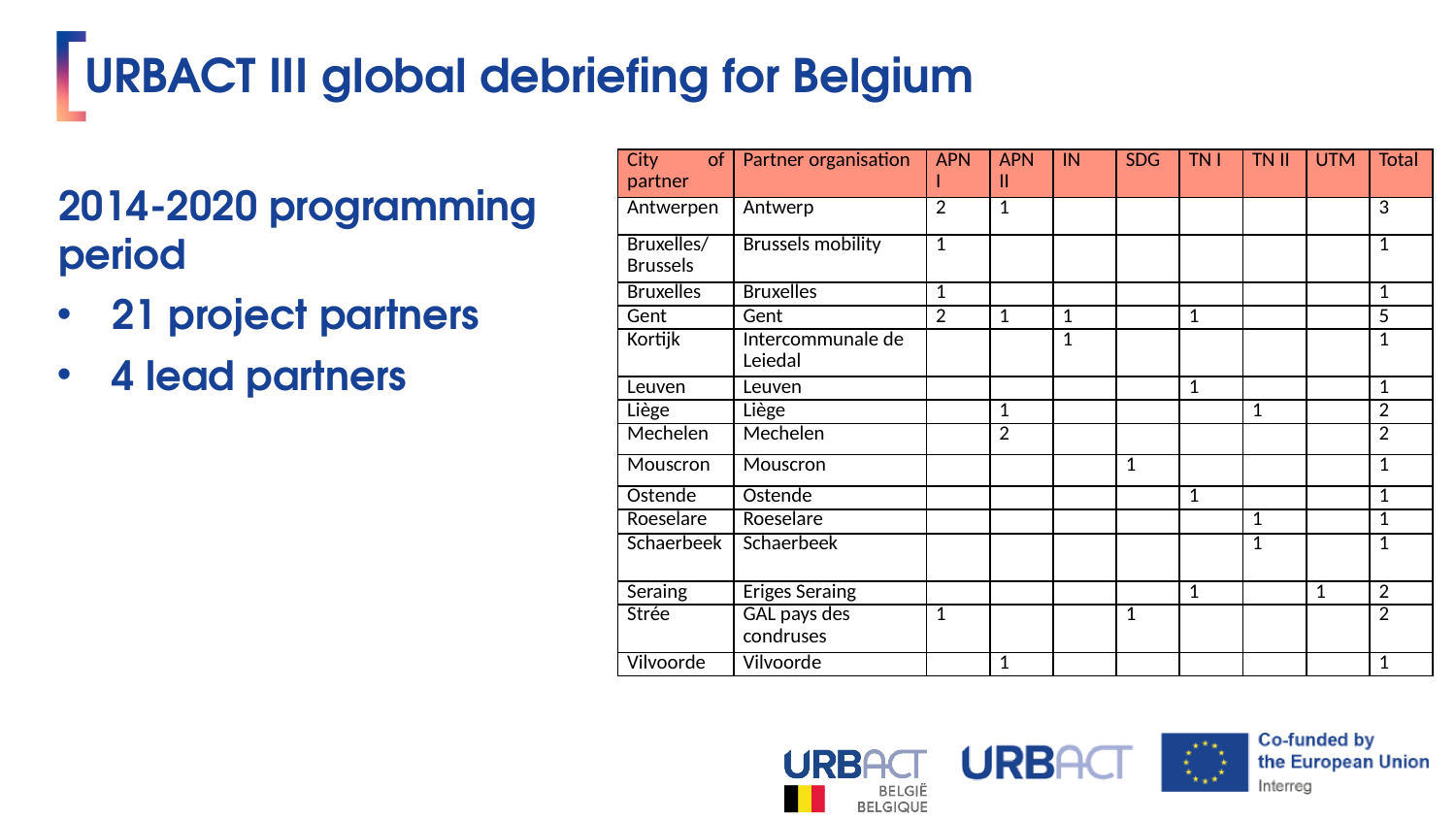

# URBACT III global debriefing for Belgium
| City of partner | Partner organisation | APN I | APN II | IN | SDG | TN I | TN II | UTM | Total |
| --- | --- | --- | --- | --- | --- | --- | --- | --- | --- |
| Antwerpen | Antwerp | 2 | 1 |  |  |  |  |  | 3 |
| Bruxelles/Brussels | Brussels mobility | 1 |  |  |  |  |  |  | 1 |
| Bruxelles | Bruxelles | 1 |  |  |  |  |  |  | 1 |
| Gent | Gent | 2 | 1 | 1 |  | 1 |  |  | 5 |
| Kortijk | Intercommunale de Leiedal |  |  | 1 |  |  |  |  | 1 |
| Leuven | Leuven |  |  |  |  | 1 |  |  | 1 |
| Liège | Liège |  | 1 |  |  |  | 1 |  | 2 |
| Mechelen | Mechelen |  | 2 |  |  |  |  |  | 2 |
| Mouscron | Mouscron |  |  |  | 1 |  |  |  | 1 |
| Ostende | Ostende |  |  |  |  | 1 |  |  | 1 |
| Roeselare | Roeselare |  |  |  |  |  | 1 |  | 1 |
| Schaerbeek | Schaerbeek |  |  |  |  |  | 1 |  | 1 |
| Seraing | Eriges Seraing |  |  |  |  | 1 |  | 1 | 2 |
| Strée | GAL pays des condruses | 1 |  |  | 1 |  |  |  | 2 |
| Vilvoorde | Vilvoorde |  | 1 |  |  |  |  |  | 1 |
2014-2020 programming period
21 project partners
4 lead partners